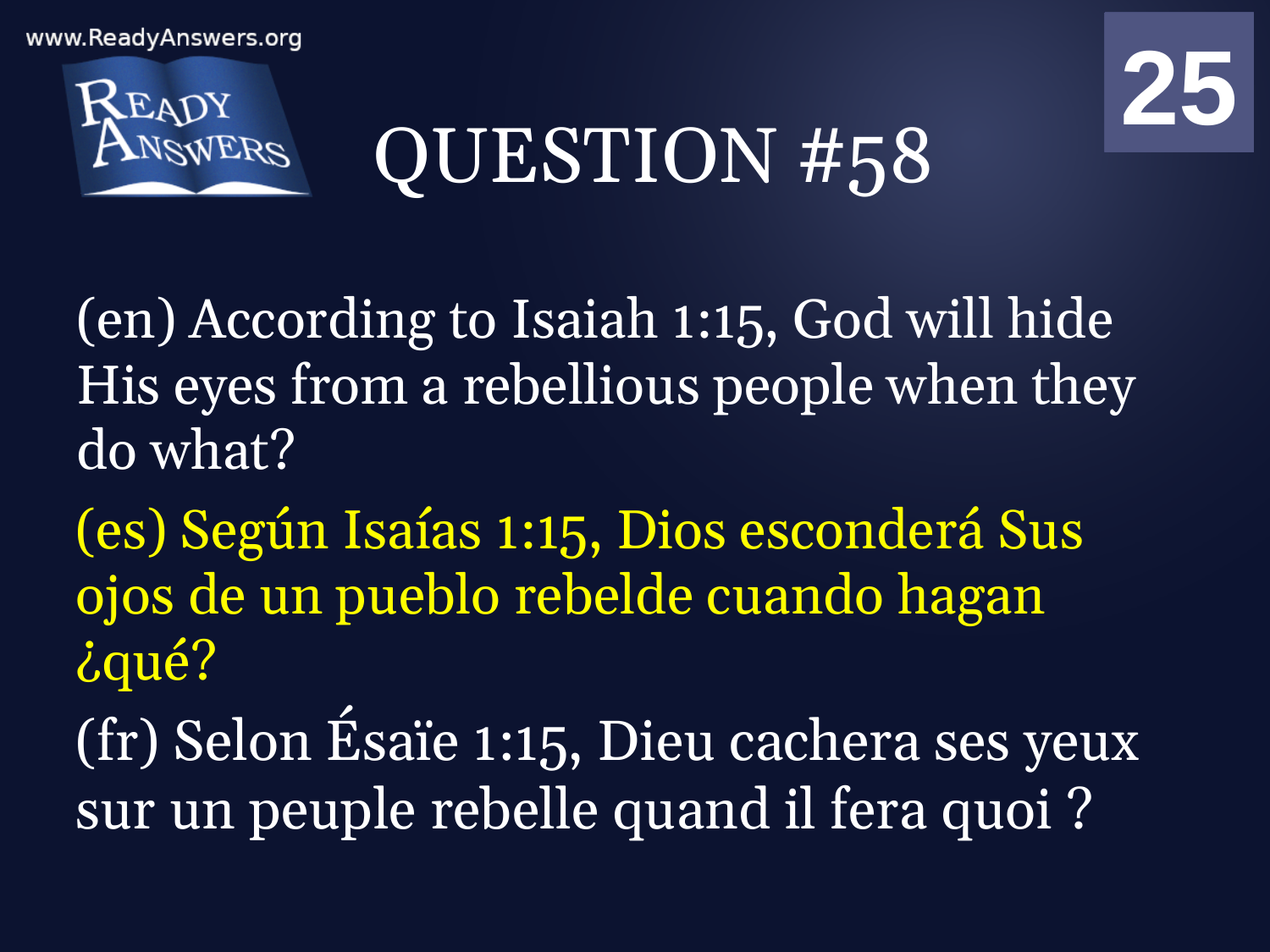

01
02
03
04
05
06
07
08
09
10
11
12
13
14
15
16
17
18
19
20
21
22
23
24
25
00
# QUESTION #58
(en) According to Isaiah 1:15, God will hide His eyes from a rebellious people when they do what?
(es) Según Isaías 1:15, Dios esconderá Sus ojos de un pueblo rebelde cuando hagan ¿qué?
(fr) Selon Ésaïe 1:15, Dieu cachera ses yeux sur un peuple rebelle quand il fera quoi ?